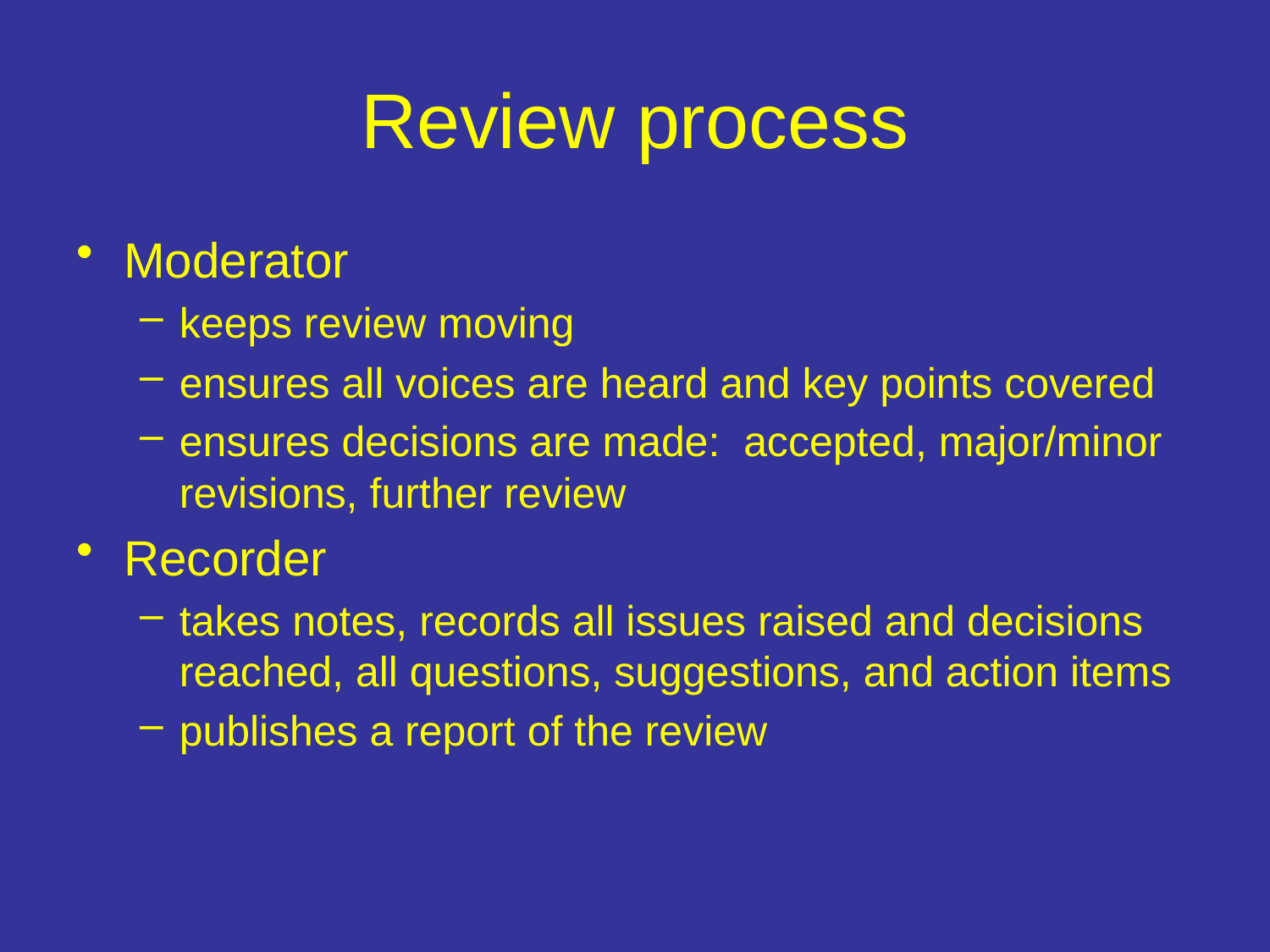

# Review process
Moderator
keeps review moving
ensures all voices are heard and key points covered
ensures decisions are made:  accepted, major/minor revisions, further review
Recorder
takes notes, records all issues raised and decisions reached, all questions, suggestions, and action items
publishes a report of the review